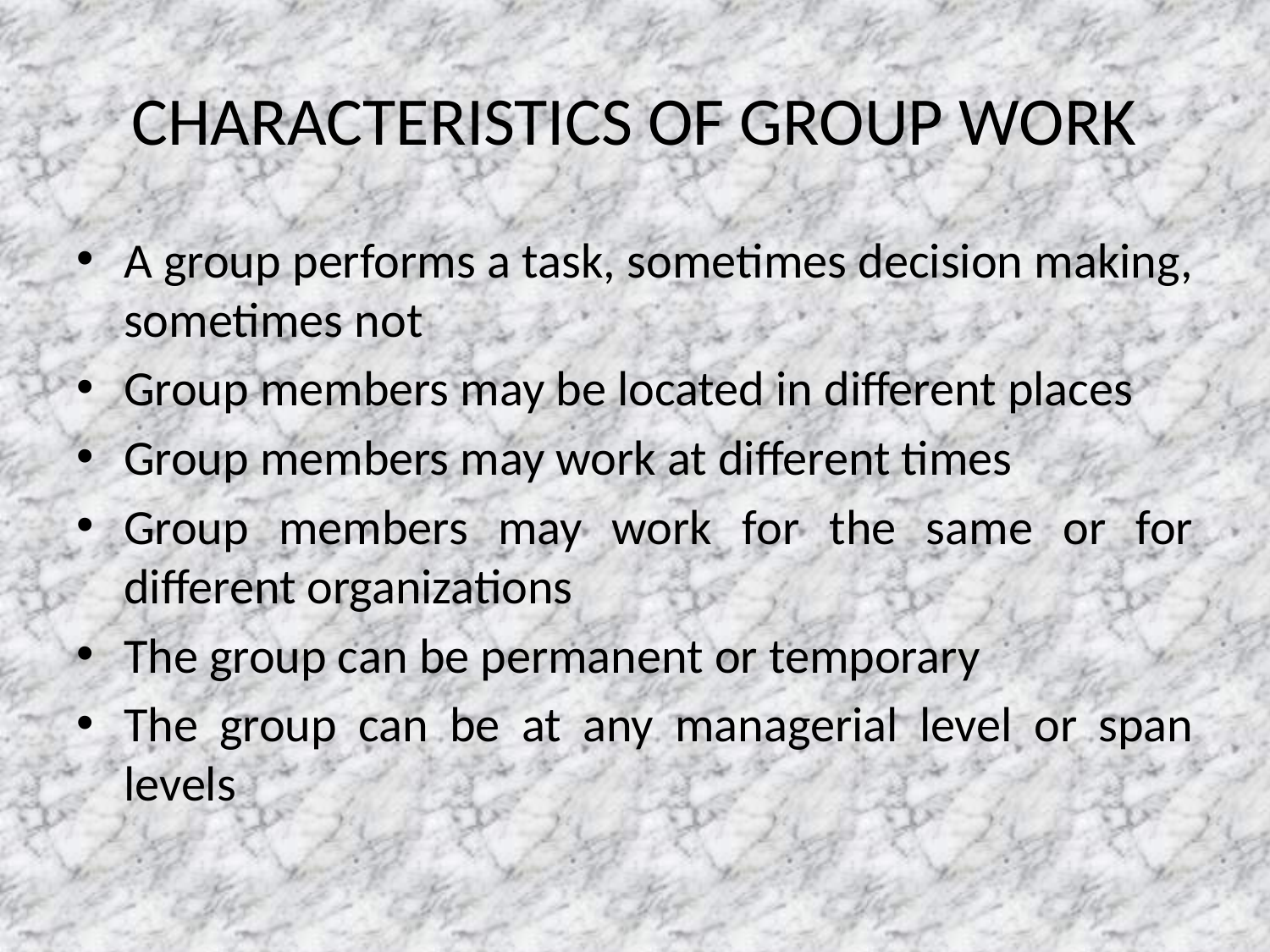

# CHARACTERISTICS OF GROUP WORK
A group performs a task, sometimes decision making, sometimes not
Group members may be located in different places
Group members may work at different times
Group members may work for the same or for different organizations
The group can be permanent or temporary
The group can be at any managerial level or span levels